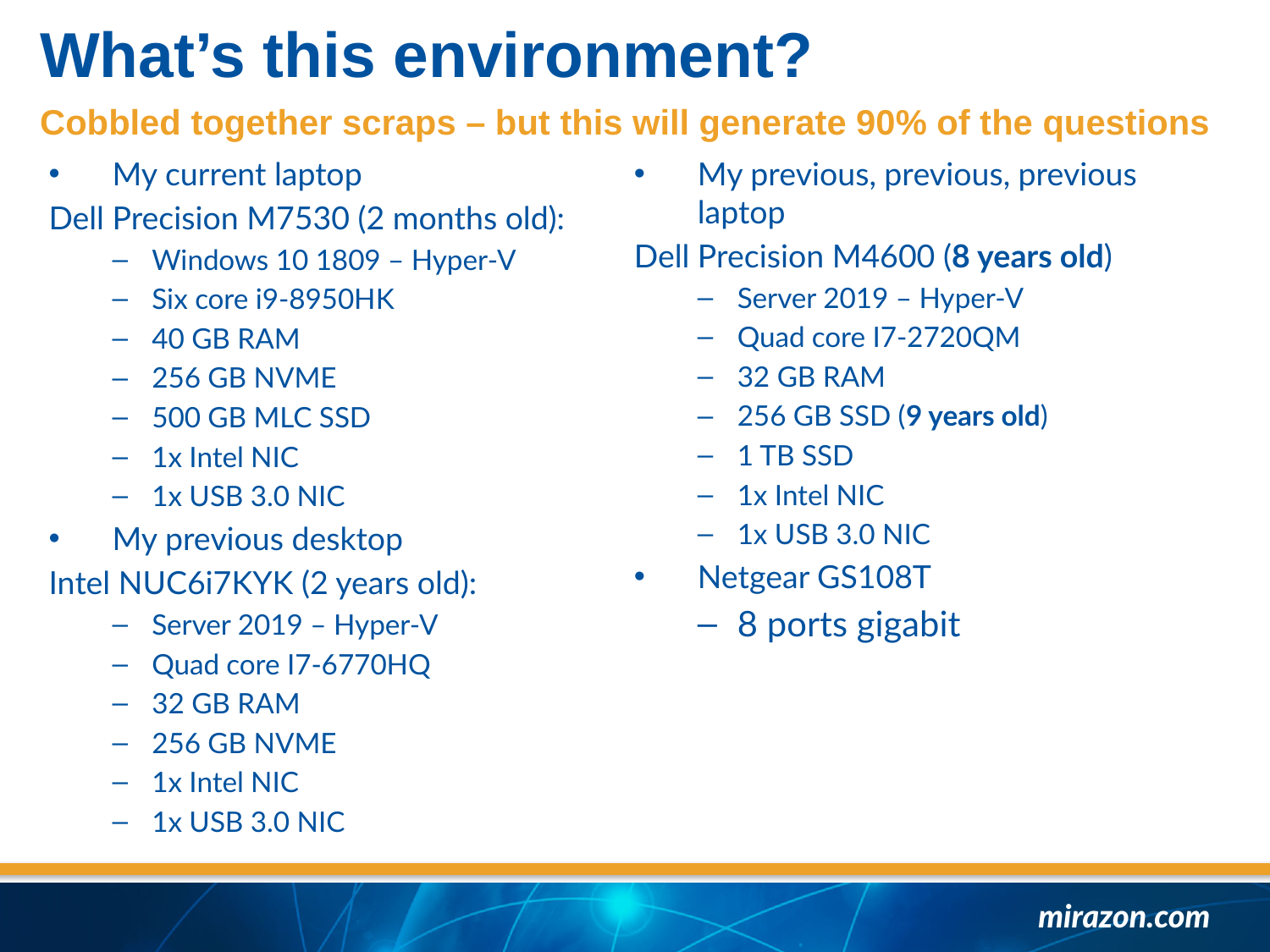

What’s this environment?
Cobbled together scraps – but this will generate 90% of the questions
My current laptop
Dell Precision M7530 (2 months old):
Windows 10 1809 – Hyper-V
Six core i9-8950HK
40 GB RAM
256 GB NVME
500 GB MLC SSD
1x Intel NIC
1x USB 3.0 NIC
My previous desktop
Intel NUC6i7KYK (2 years old):
Server 2019 – Hyper-V
Quad core I7-6770HQ
32 GB RAM
256 GB NVME
1x Intel NIC
1x USB 3.0 NIC
My previous, previous, previous laptop
Dell Precision M4600 (8 years old)
Server 2019 – Hyper-V
Quad core I7-2720QM
32 GB RAM
256 GB SSD (9 years old)
1 TB SSD
1x Intel NIC
1x USB 3.0 NIC
Netgear GS108T
8 ports gigabit